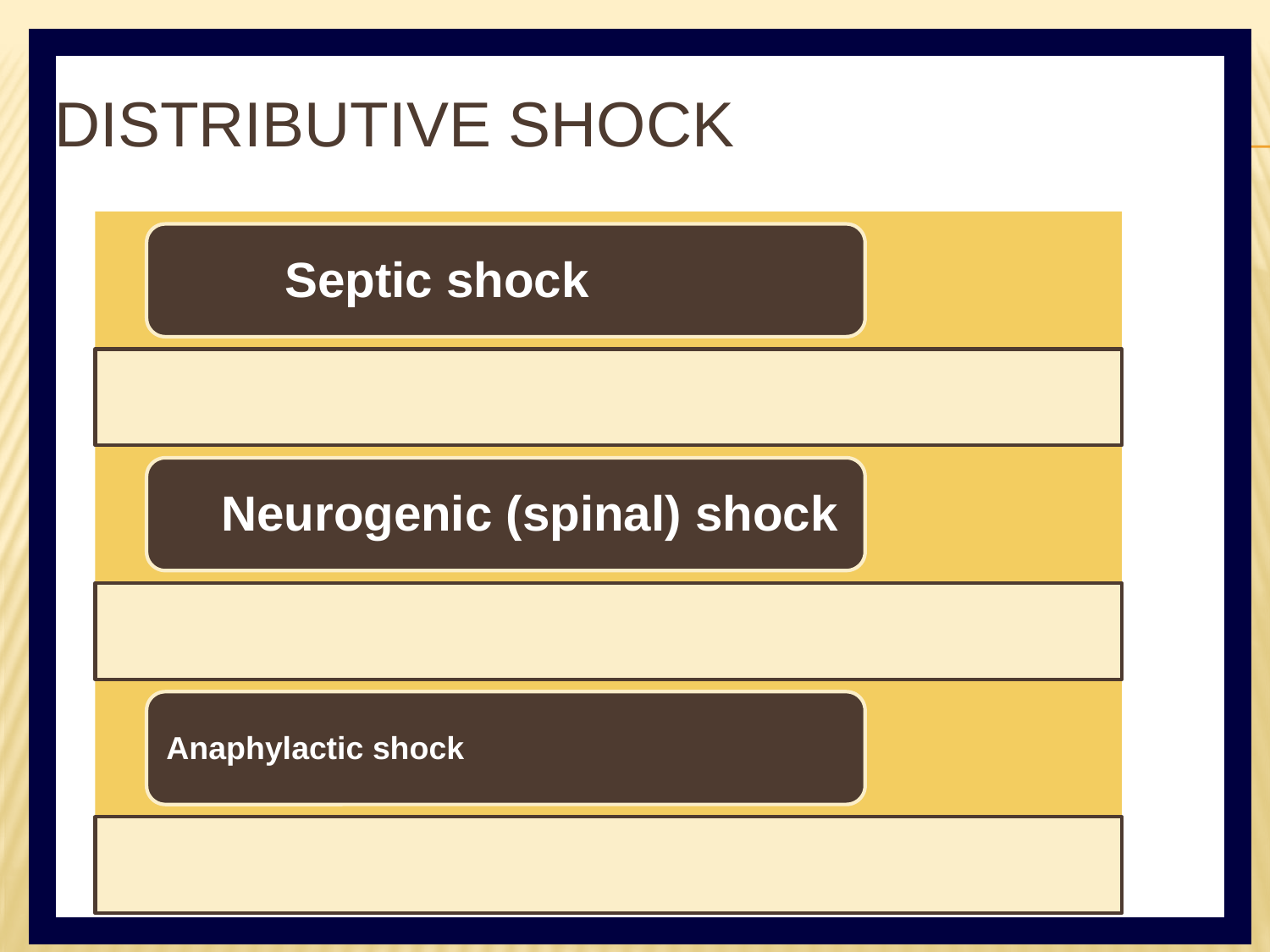

# Distributive shock
          Septic shock
    Neurogenic (spinal) shock
Anaphylactic shock